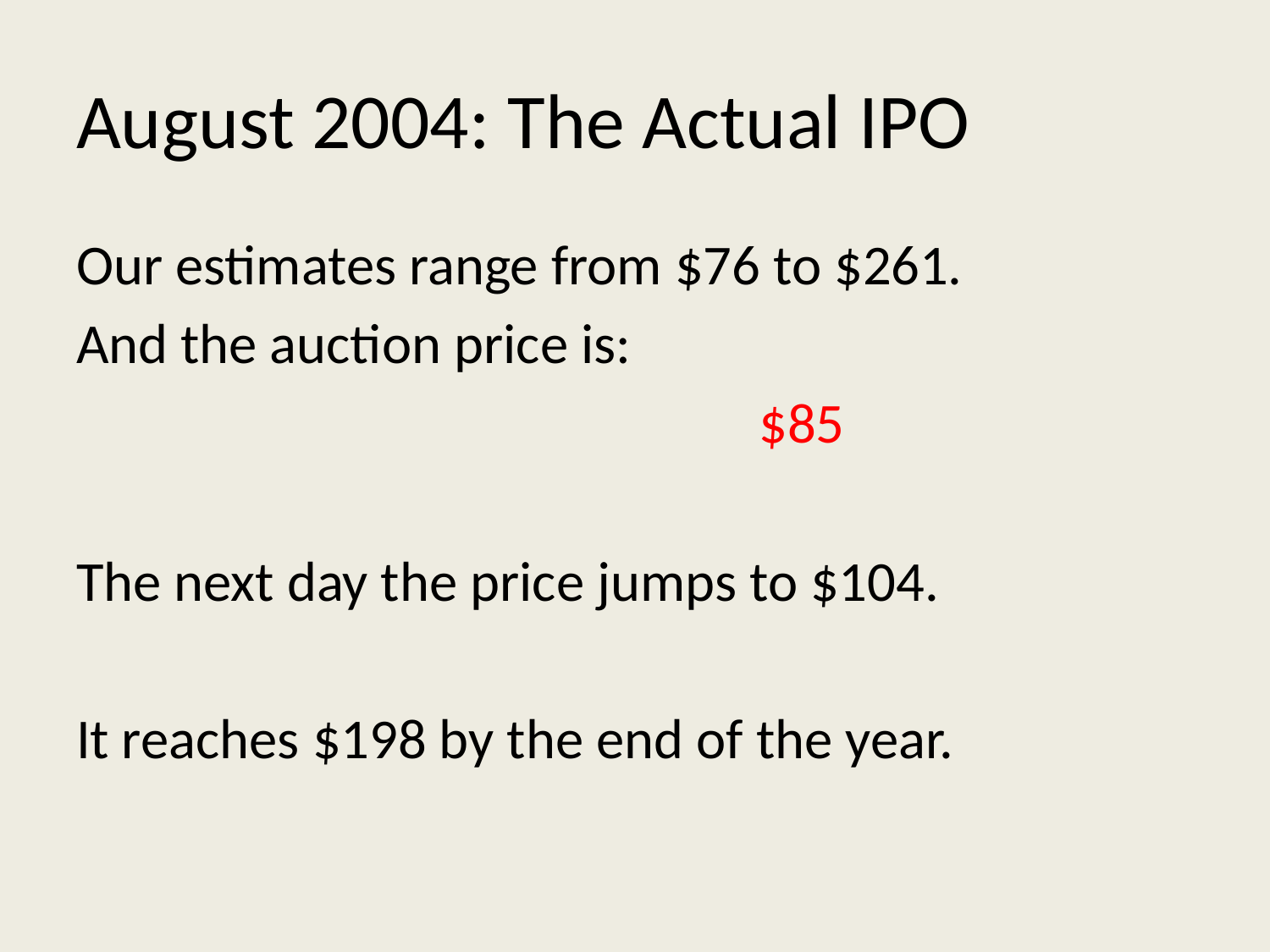

# August 2004: The Actual IPO
Our estimates range from $76 to $261.
And the auction price is:
 			            		$85

The next day the price jumps to $104.

It reaches $198 by the end of the year.